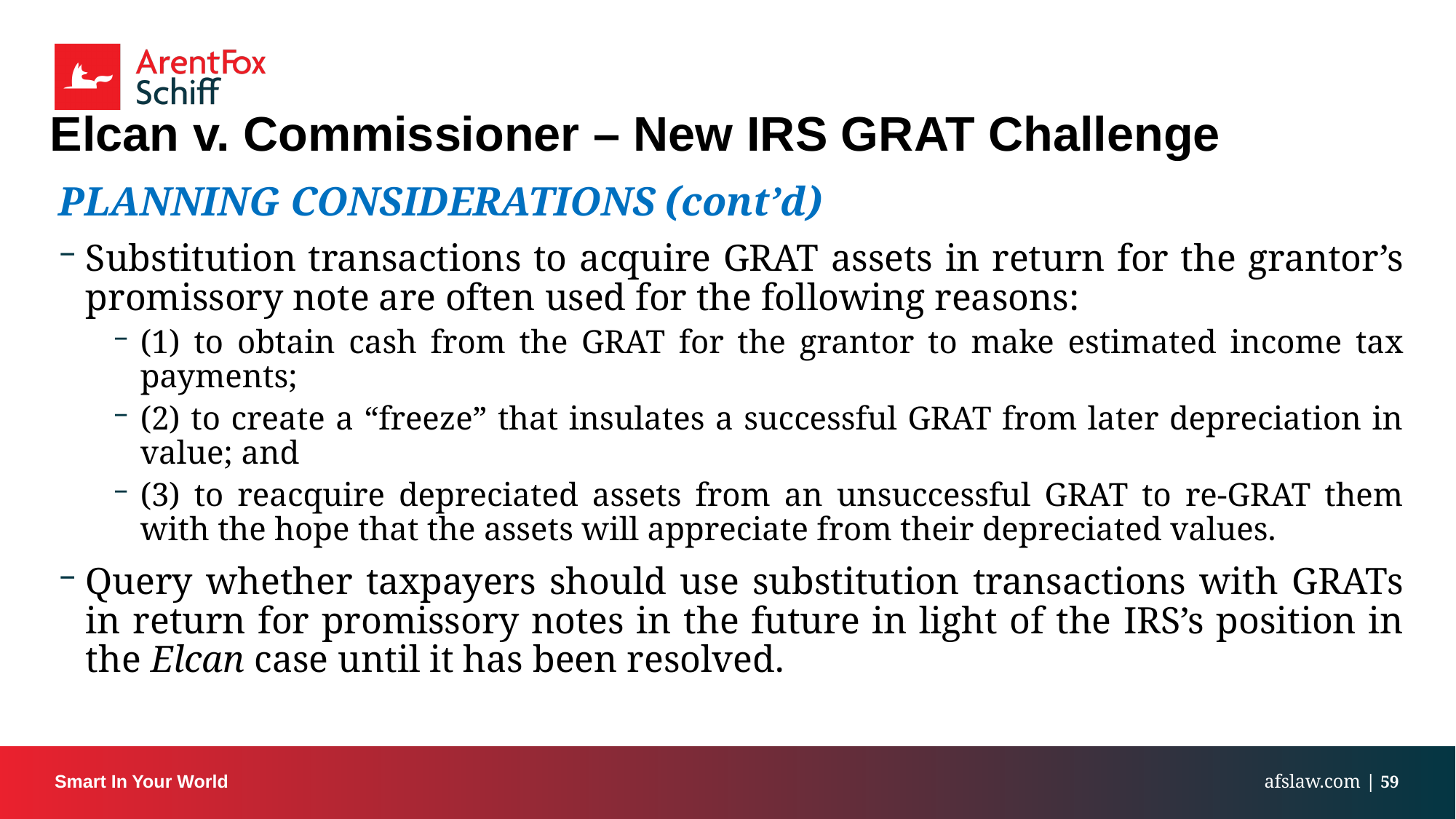

# Elcan v. Commissioner – New IRS GRAT Challenge
PLANNING CONSIDERATIONS (cont’d)
Substitution transactions to acquire GRAT assets in return for the grantor’s promissory note are often used for the following reasons:
(1) to obtain cash from the GRAT for the grantor to make estimated income tax payments;
(2) to create a “freeze” that insulates a successful GRAT from later depreciation in value; and
(3) to reacquire depreciated assets from an unsuccessful GRAT to re-GRAT them with the hope that the assets will appreciate from their depreciated values.
Query whether taxpayers should use substitution transactions with GRATs in return for promissory notes in the future in light of the IRS’s position in the Elcan case until it has been resolved.